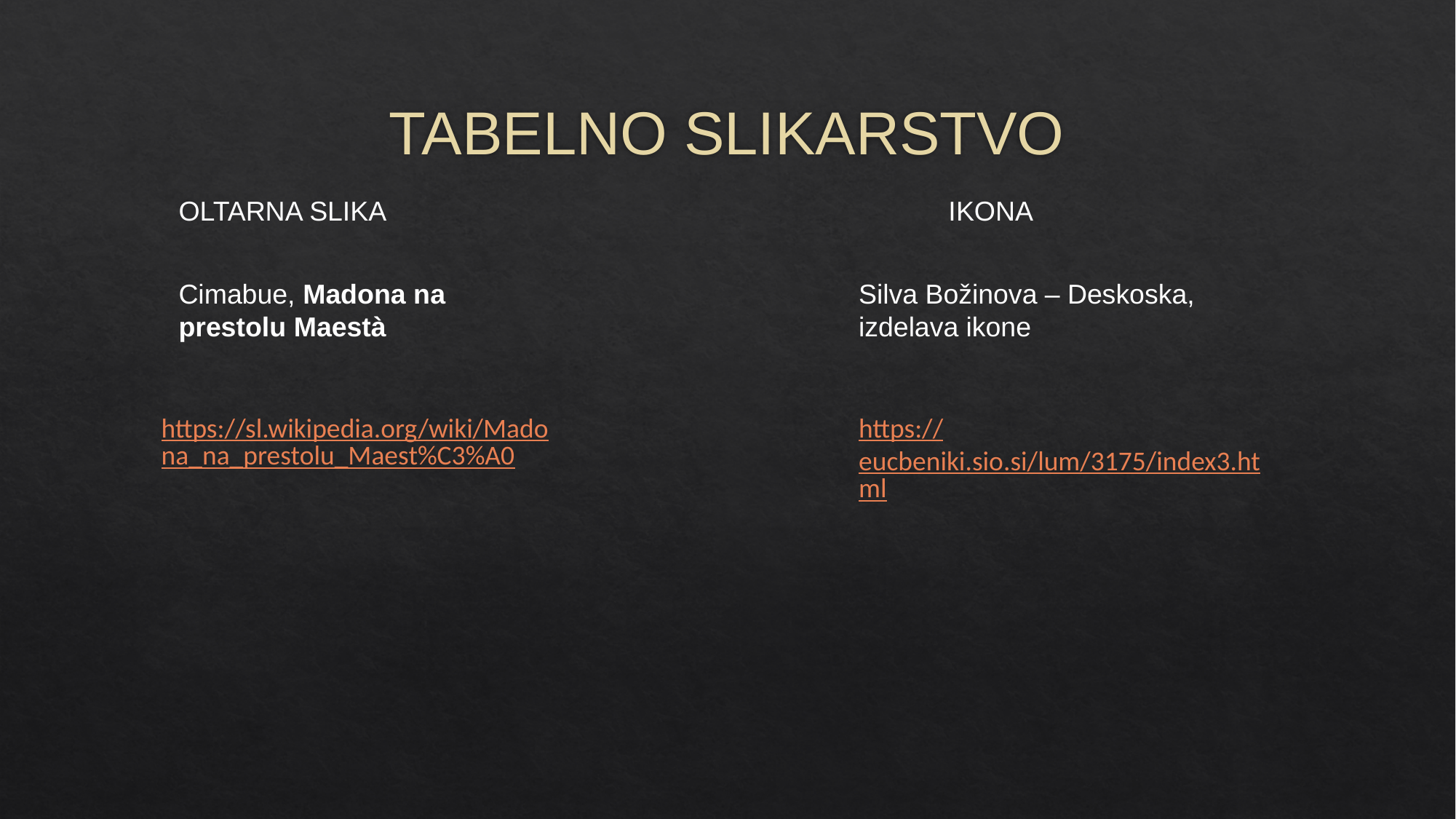

# TABELNO SLIKARSTVO
OLTARNA SLIKA                                                                          IKONA
Cimabue, Madona na prestolu Maestà
Silva Božinova – Deskoska, izdelava ikone
https://sl.wikipedia.org/wiki/Madona_na_prestolu_Maest%C3%A0
https://eucbeniki.sio.si/lum/3175/index3.html